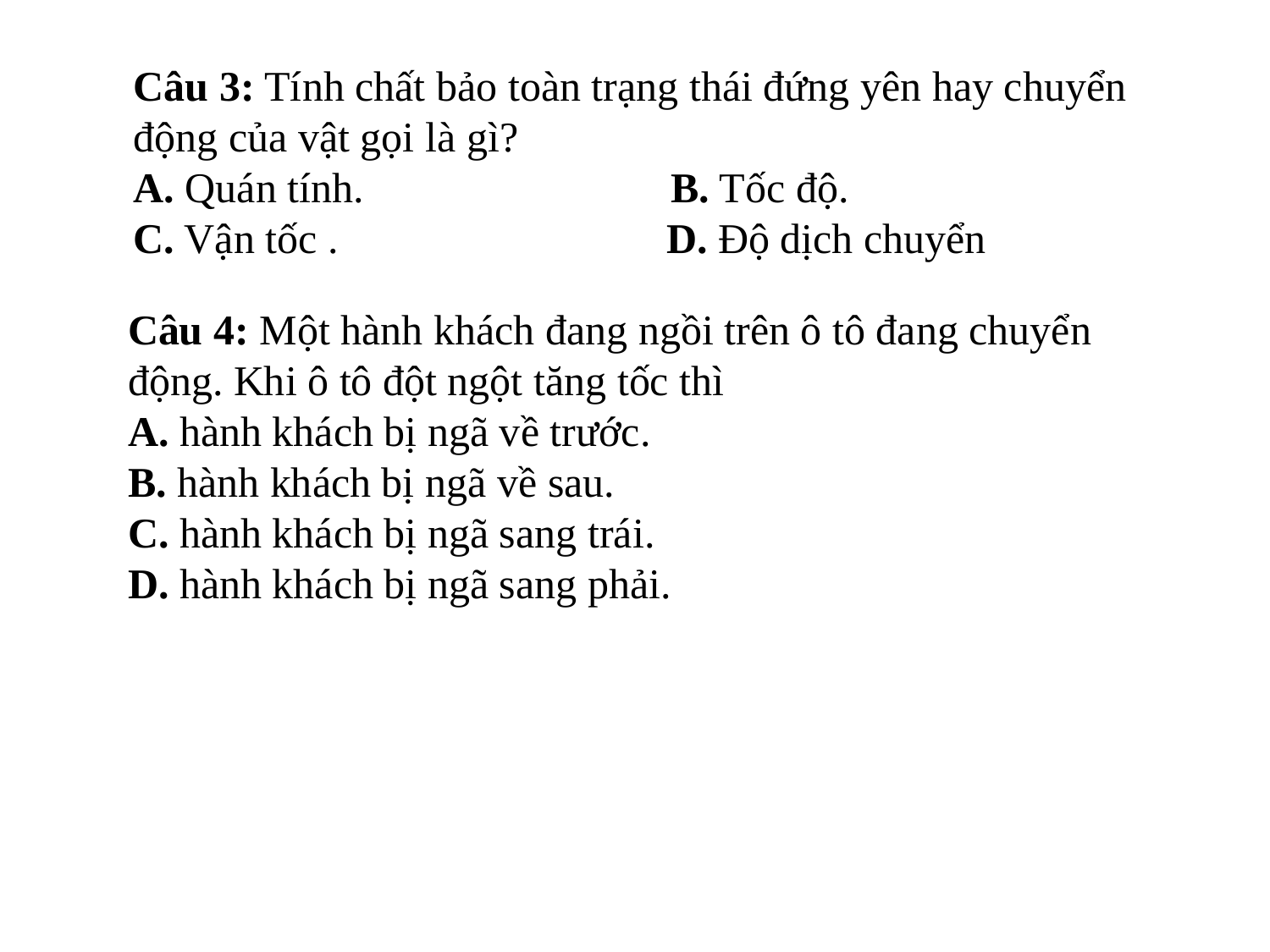

Câu 3: Tính chất bảo toàn trạng thái đứng yên hay chuyển động của vật gọi là gì?
A. Quán tính.                             B. Tốc độ.
C. Vận tốc .                               D. Độ dịch chuyển
Câu 4: Một hành khách đang ngồi trên ô tô đang chuyển động. Khi ô tô đột ngột tăng tốc thì
A. hành khách bị ngã về trước.
B. hành khách bị ngã về sau.
C. hành khách bị ngã sang trái.
D. hành khách bị ngã sang phải.